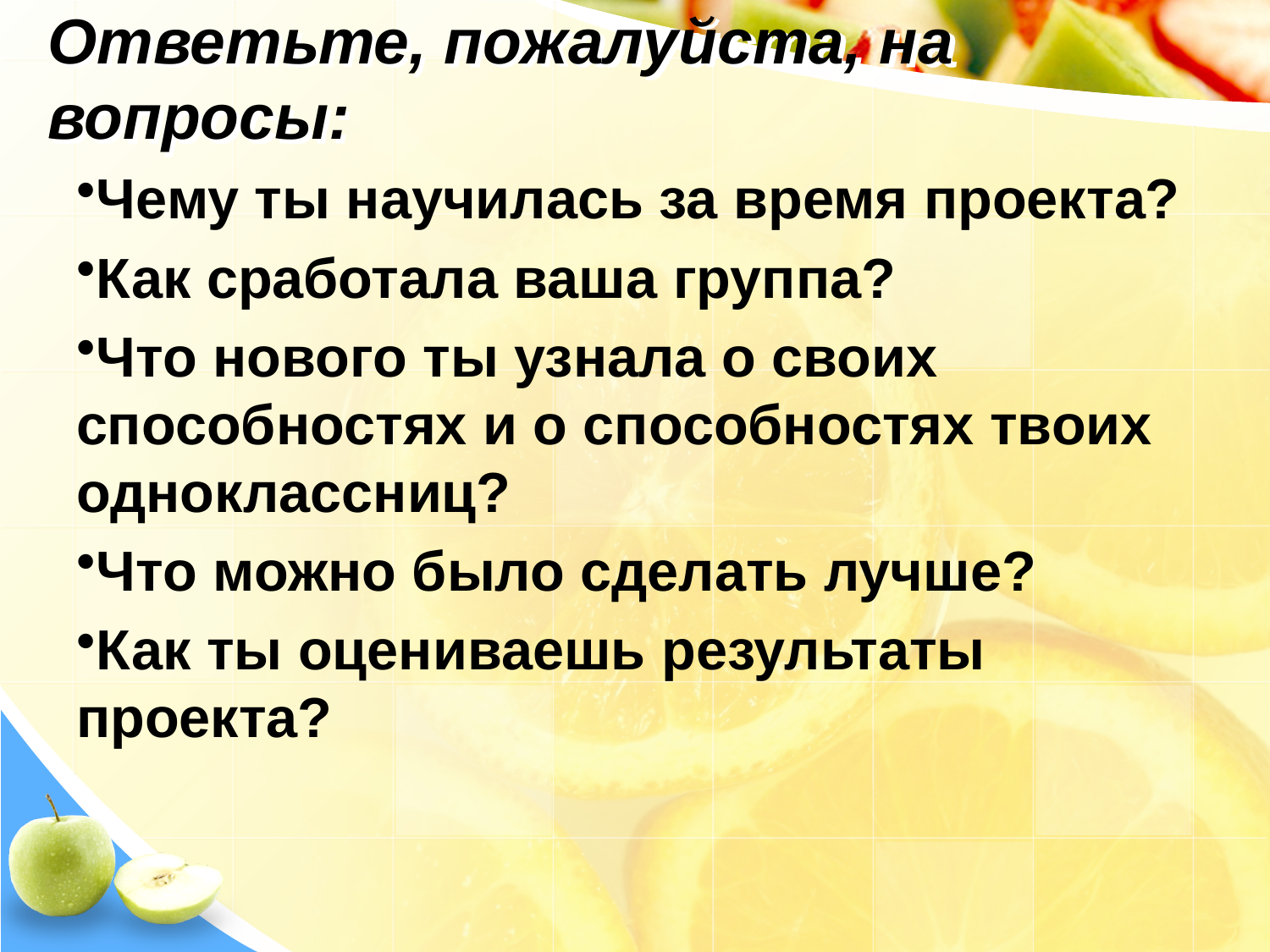

# Ответьте, пожалуйста, на вопросы:
Чему ты научилась за время проекта?
Как сработала ваша группа?
Что нового ты узнала о своих способностях и о способностях твоих одноклассниц?
Что можно было сделать лучше?
Как ты оцениваешь результаты проекта?